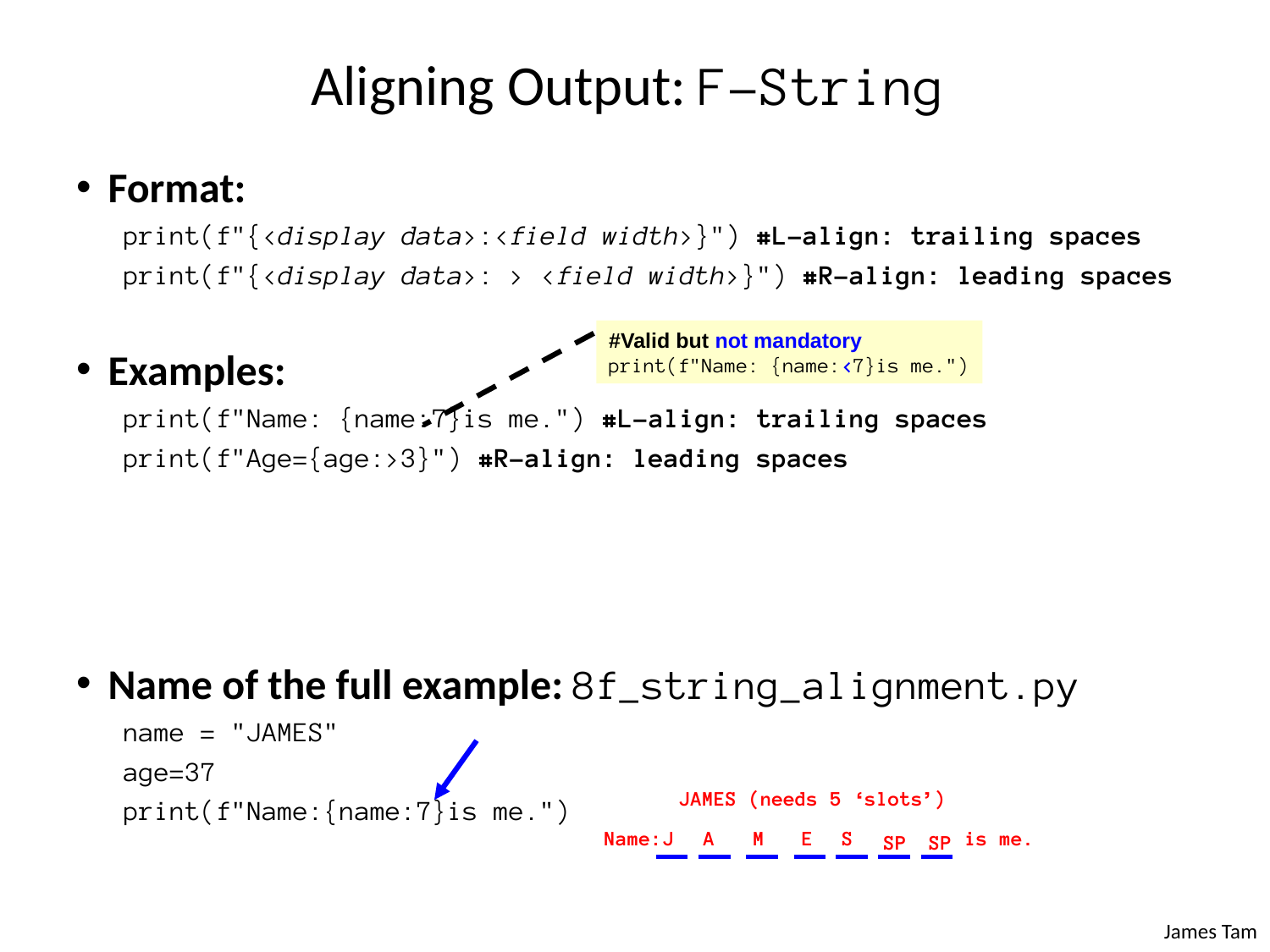

# Aligning Output: F-String
Format:
print(f"{<display data>:<field width>}") #L-align: trailing spaces
print(f"{<display data>: > <field width>}") #R-align: leading spaces

Examples:
print(f"Name: {name:7}is me.") #L-align: trailing spaces
print(f"Age={age:>3}") #R-align: leading spaces

Name of the full example: 8f_string_alignment.py
name = "JAMES"
age=37
print(f"Name:{name:7}is me.")
#Valid but not mandatory
print(f"Name: {name:<7}is me.")
JAMES (needs 5 ‘slots’)
S
E
M
J
A
Name:
is me.
SP
SP